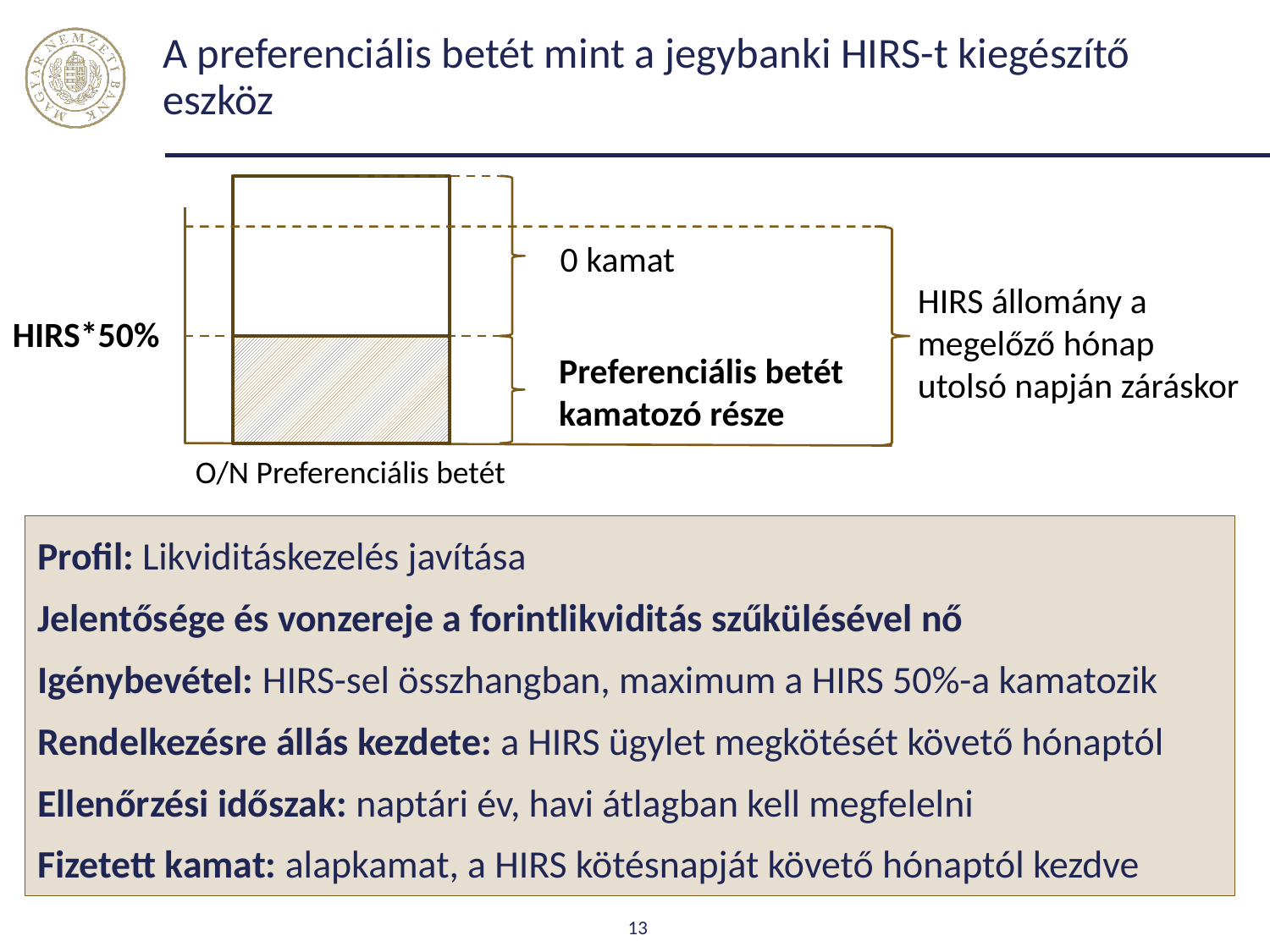

# A preferenciális betét mint a jegybanki HIRS-t kiegészítő eszköz

0 kamat
HIRS állomány a megelőző hónap utolsó napján záráskor
HIRS*50%

Preferenciális betét kamatozó része
O/N Preferenciális betét
Profil: Likviditáskezelés javítása
Jelentősége és vonzereje a forintlikviditás szűkülésével nő
Igénybevétel: HIRS-sel összhangban, maximum a HIRS 50%-a kamatozik
Rendelkezésre állás kezdete: a HIRS ügylet megkötését követő hónaptól
Ellenőrzési időszak: naptári év, havi átlagban kell megfelelni
Fizetett kamat: alapkamat, a HIRS kötésnapját követő hónaptól kezdve
13